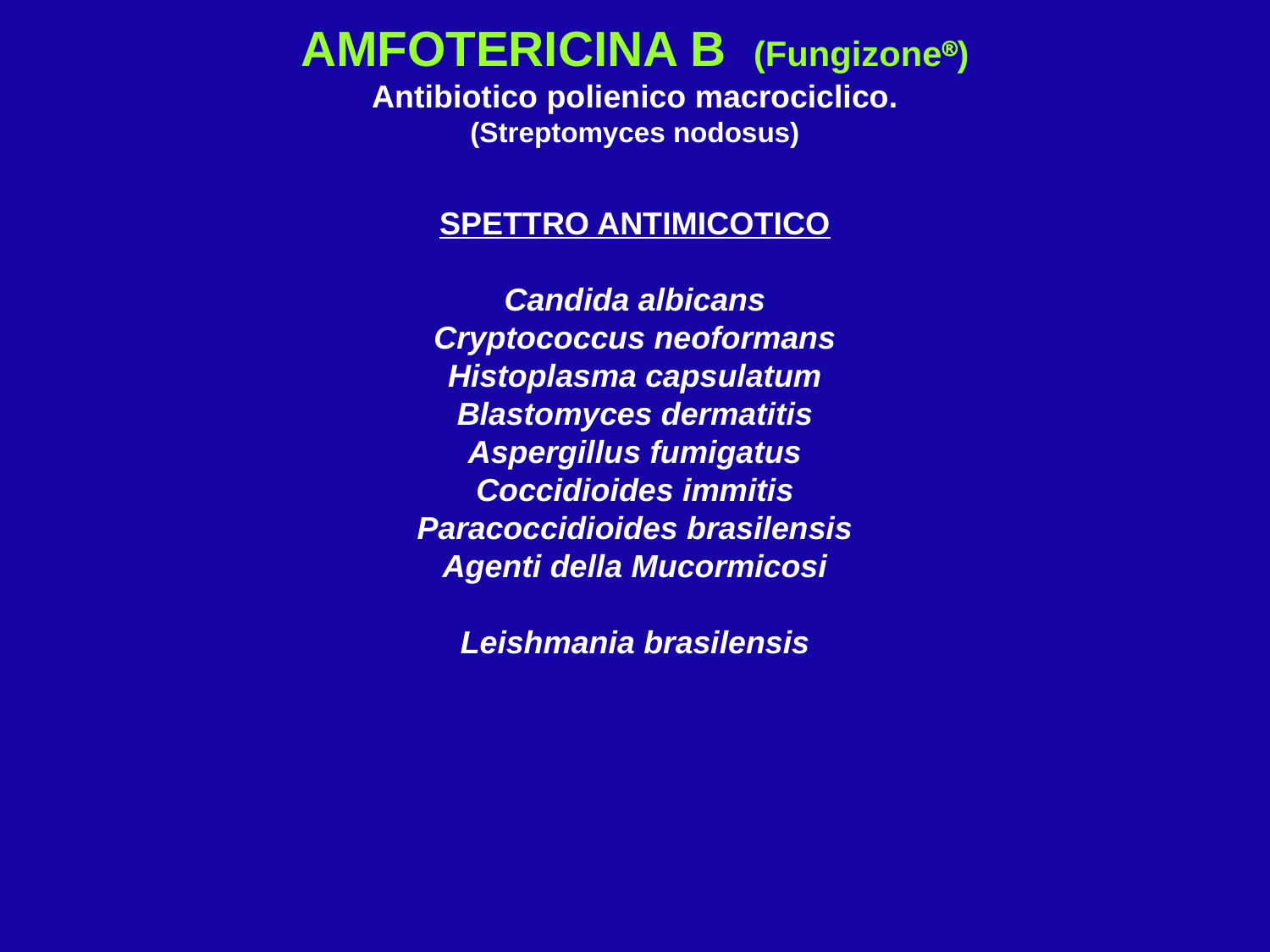

AMFOTERICINA B  (Fungizone®)
Antibiotico polienico macrociclico.
(Streptomyces nodosus)

SPETTRO ANTIMICOTICO

Candida albicans
Cryptococcus neoformans
Histoplasma capsulatum
Blastomyces dermatitis
Aspergillus fumigatus
Coccidioides immitis
Paracoccidioides brasilensis
Agenti della Mucormicosi

Leishmania brasilensis